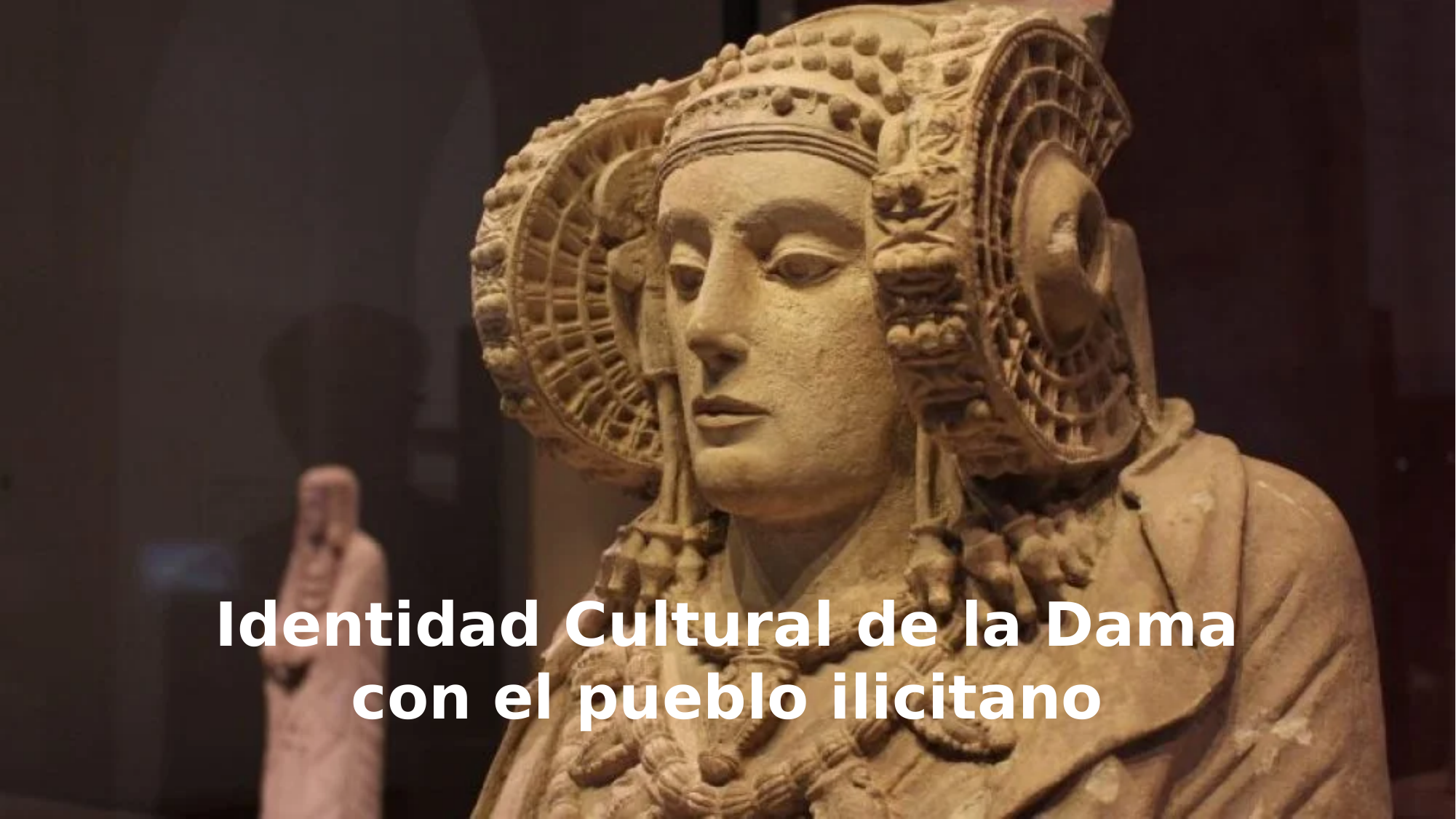

Identidad Cultural de la Dama con el pueblo ilicitano